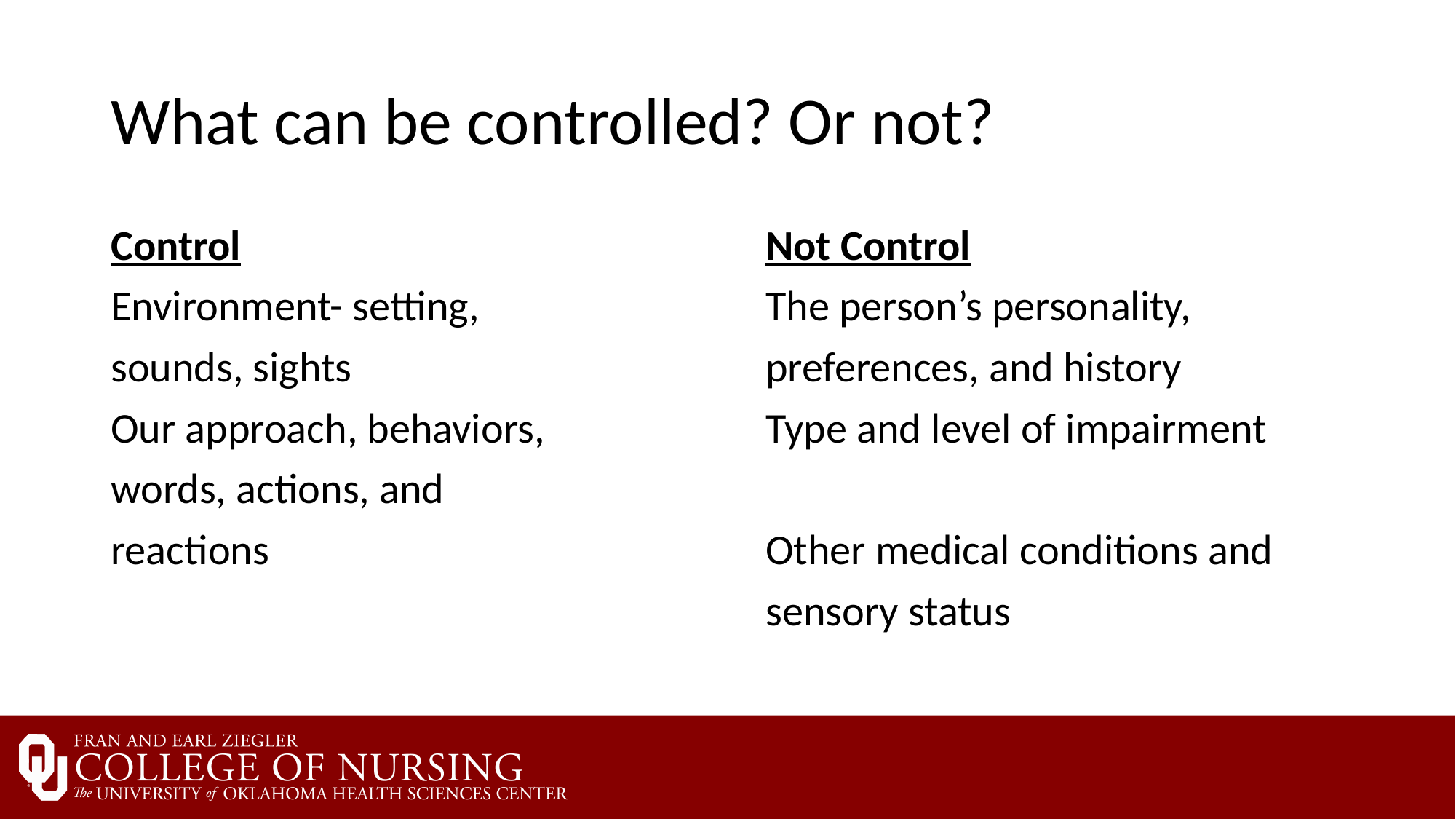

# What can be controlled? Or not?
Control					Not Control
Environment- setting, 			The person’s personality,
sounds, sights				preferences, and history
Our approach, behaviors,                       Type and level of impairment
words, actions, and
reactions 					Other medical conditions and
						sensory status